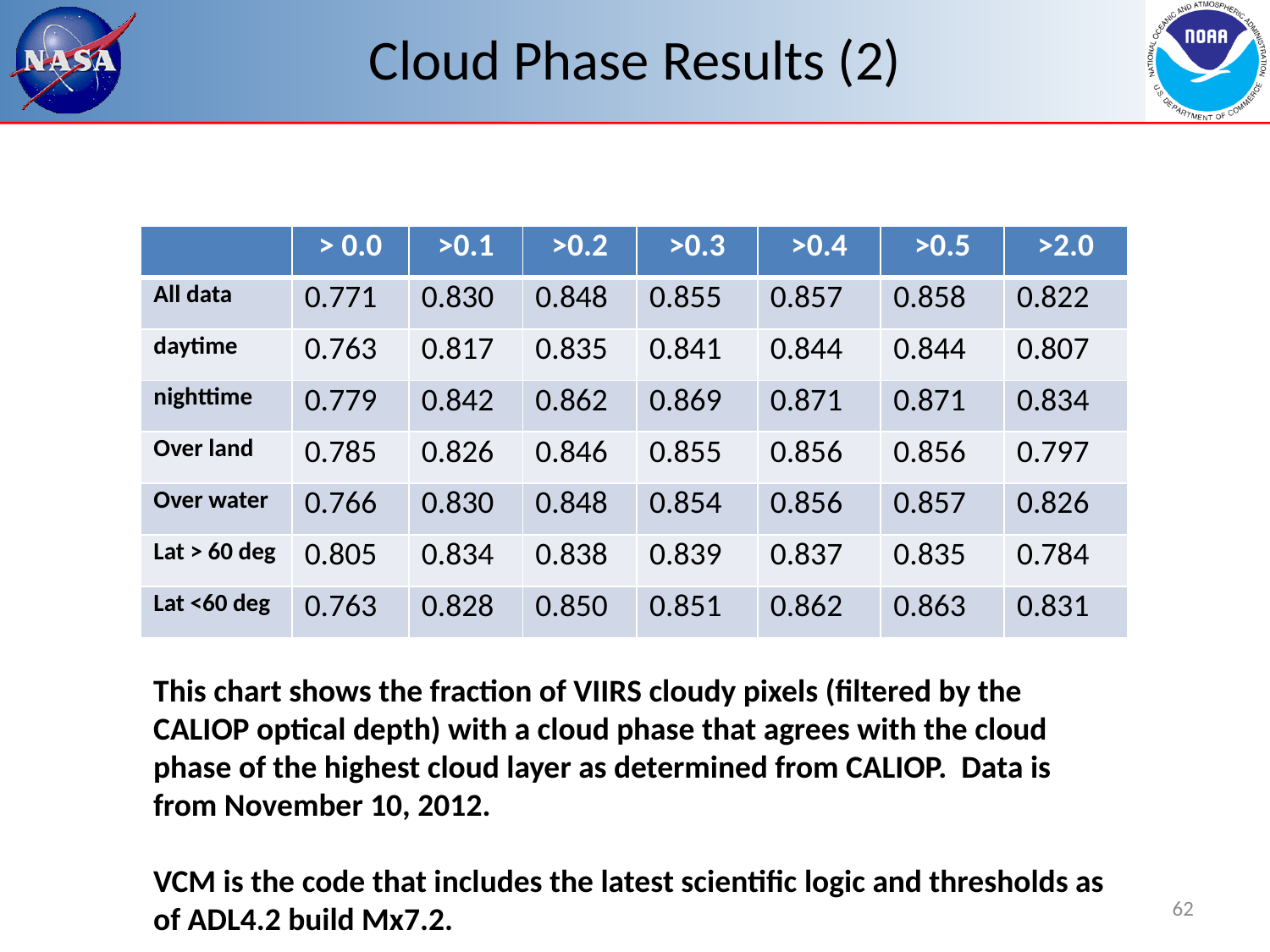

# Cloud Phase Results (2)
|  | > 0.0 | >0.1 | >0.2 | >0.3 | >0.4 | >0.5 | >2.0 |
| --- | --- | --- | --- | --- | --- | --- | --- |
| All data | 0.771 | 0.830 | 0.848 | 0.855 | 0.857 | 0.858 | 0.822 |
| daytime | 0.763 | 0.817 | 0.835 | 0.841 | 0.844 | 0.844 | 0.807 |
| nighttime | 0.779 | 0.842 | 0.862 | 0.869 | 0.871 | 0.871 | 0.834 |
| Over land | 0.785 | 0.826 | 0.846 | 0.855 | 0.856 | 0.856 | 0.797 |
| Over water | 0.766 | 0.830 | 0.848 | 0.854 | 0.856 | 0.857 | 0.826 |
| Lat > 60 deg | 0.805 | 0.834 | 0.838 | 0.839 | 0.837 | 0.835 | 0.784 |
| Lat <60 deg | 0.763 | 0.828 | 0.850 | 0.851 | 0.862 | 0.863 | 0.831 |
This chart shows the fraction of VIIRS cloudy pixels (filtered by the CALIOP optical depth) with a cloud phase that agrees with the cloud phase of the highest cloud layer as determined from CALIOP.  Data is from November 10, 2012.

VCM is the code that includes the latest scientific logic and thresholds as of ADL4.2 build Mx7.2.
62